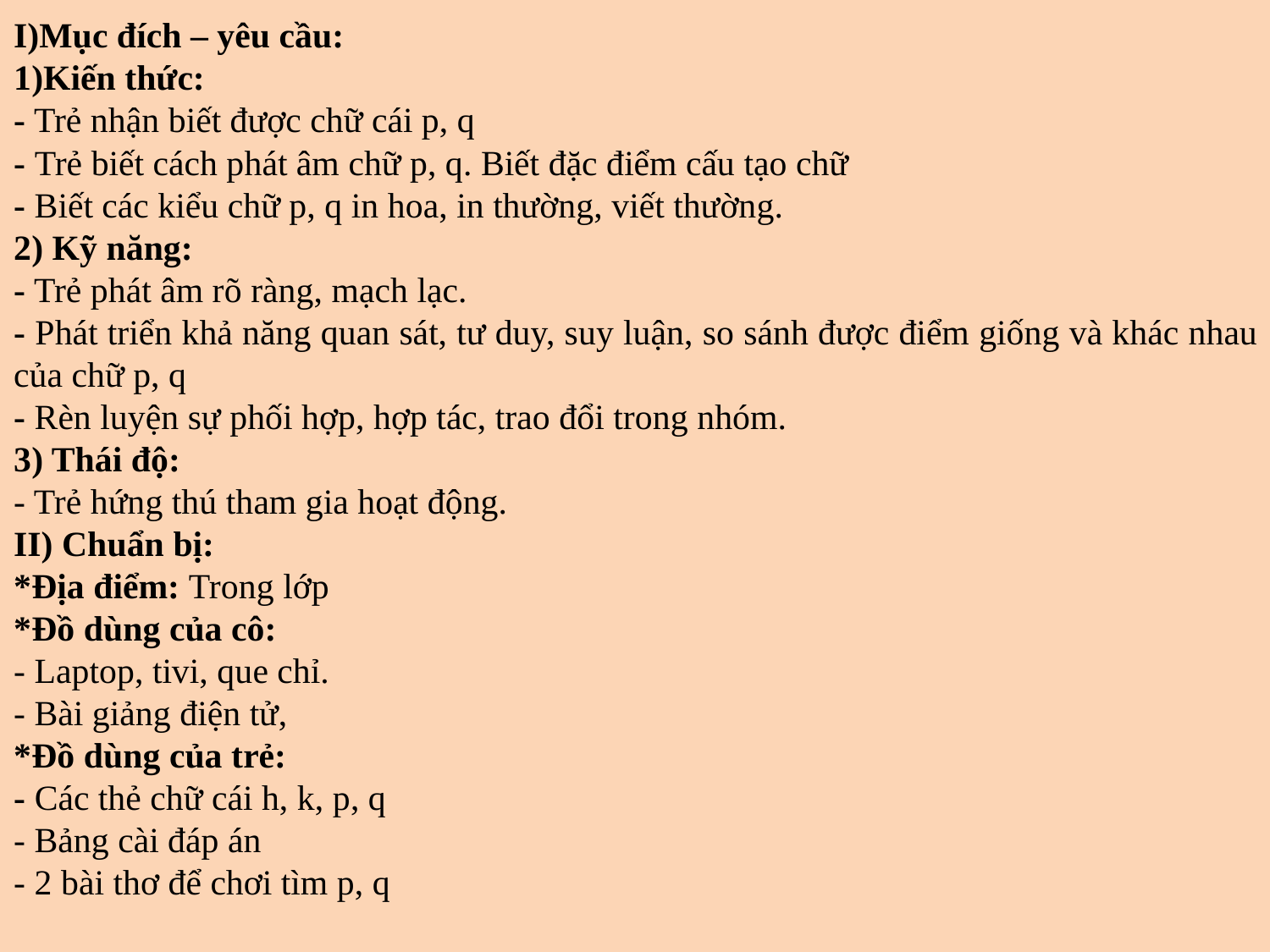

I)Mục đích – yêu cầu:
1)Kiến thức:
- Trẻ nhận biết được chữ cái p, q
- Trẻ biết cách phát âm chữ p, q. Biết đặc điểm cấu tạo chữ
- Biết các kiểu chữ p, q in hoa, in thường, viết thường.
2) Kỹ năng:
- Trẻ phát âm rõ ràng, mạch lạc.
- Phát triển khả năng quan sát, tư duy, suy luận, so sánh được điểm giống và khác nhau của chữ p, q
- Rèn luyện sự phối hợp, hợp tác, trao đổi trong nhóm.
3) Thái độ:
- Trẻ hứng thú tham gia hoạt động.
II) Chuẩn bị:
*Địa điểm: Trong lớp
*Đồ dùng của cô:
- Laptop, tivi, que chỉ.
- Bài giảng điện tử,
*Đồ dùng của trẻ:
- Các thẻ chữ cái h, k, p, q
- Bảng cài đáp án
- 2 bài thơ để chơi tìm p, q